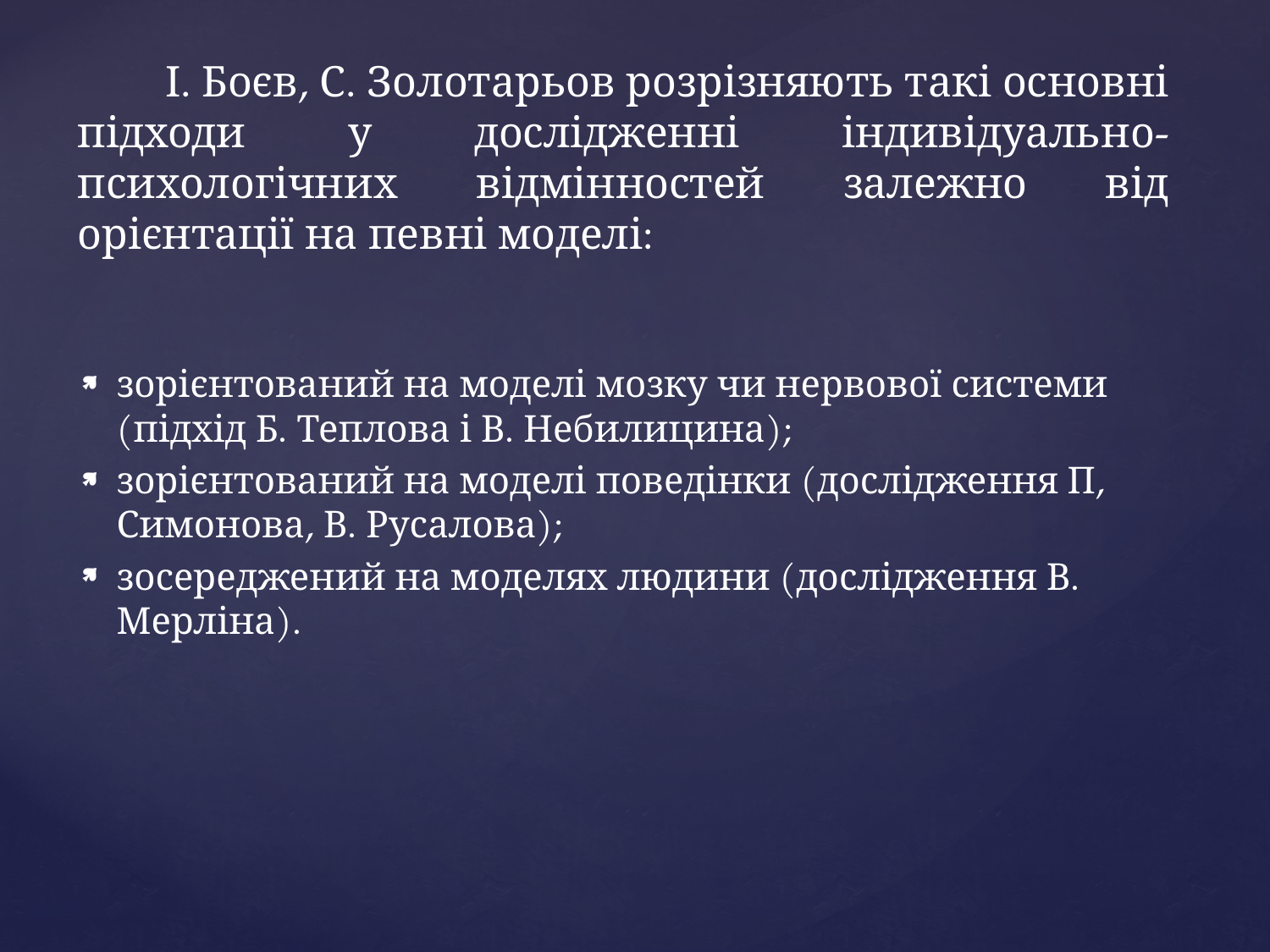

# І. Боєв, С. Золотарьов розрізняють такі основні підходи у дослідженні індивідуально-психологічних відмінностей залежно від орієнтації на певні моделі:
зорієнтований на моделі мозку чи нервової системи (підхід Б. Теплова і В. Небилицина);
зорієнтований на моделі поведінки (дослідження П, Симонова, В. Русалова);
зосереджений на моделях людини (дослідження В. Мерліна).